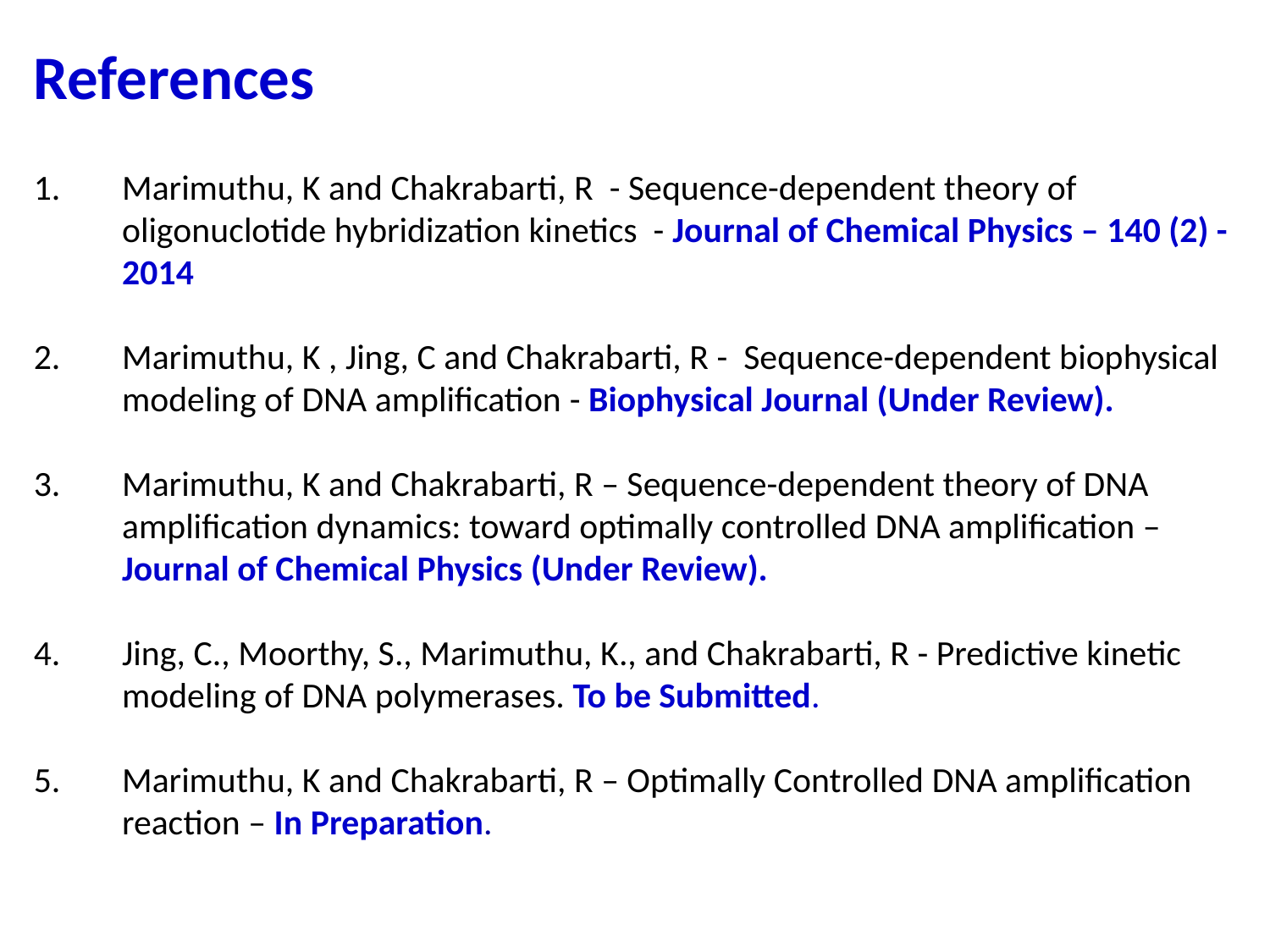

References
Marimuthu, K and Chakrabarti, R  - Sequence-dependent theory of oligonuclotide hybridization kinetics  - Journal of Chemical Physics – 140 (2) - 2014

Marimuthu, K , Jing, C and Chakrabarti, R -  Sequence-dependent biophysical modeling of DNA amplification - Biophysical Journal (Under Review).

Marimuthu, K and Chakrabarti, R – Sequence-dependent theory of DNA amplification dynamics: toward optimally controlled DNA amplification –  Journal of Chemical Physics (Under Review).

Jing, C., Moorthy, S., Marimuthu, K., and Chakrabarti, R - Predictive kinetic modeling of DNA polymerases. To be Submitted.

Marimuthu, K and Chakrabarti, R – Optimally Controlled DNA amplification reaction – In Preparation.